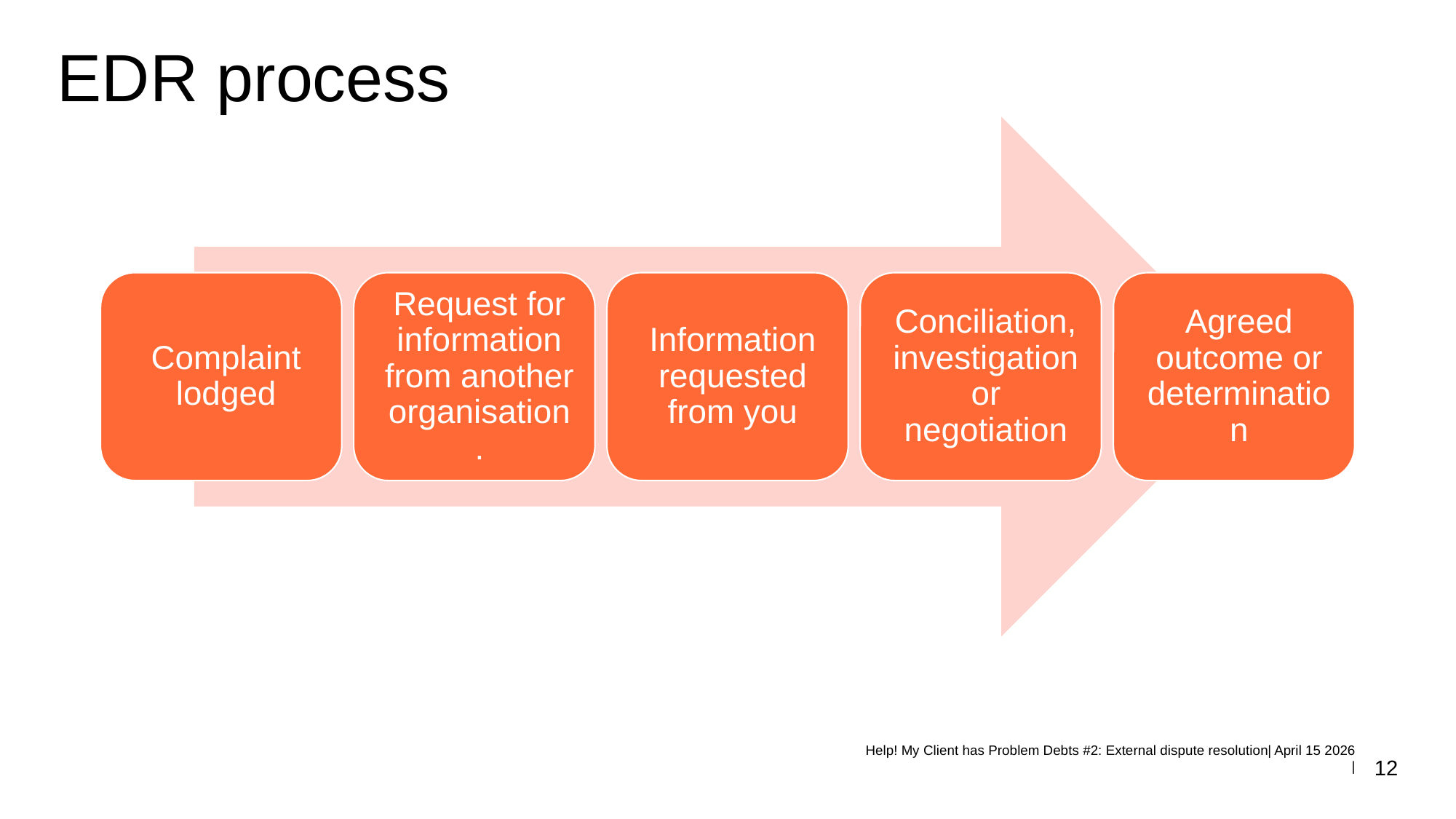

# EDR process
Complaint lodged
Request for information from another organisation.
Information requested from you
Conciliation, investigation or negotiation
Agreed outcome or determination
12
Help! My Client has Problem Debts #2: External dispute resolution| April 15 2026 |